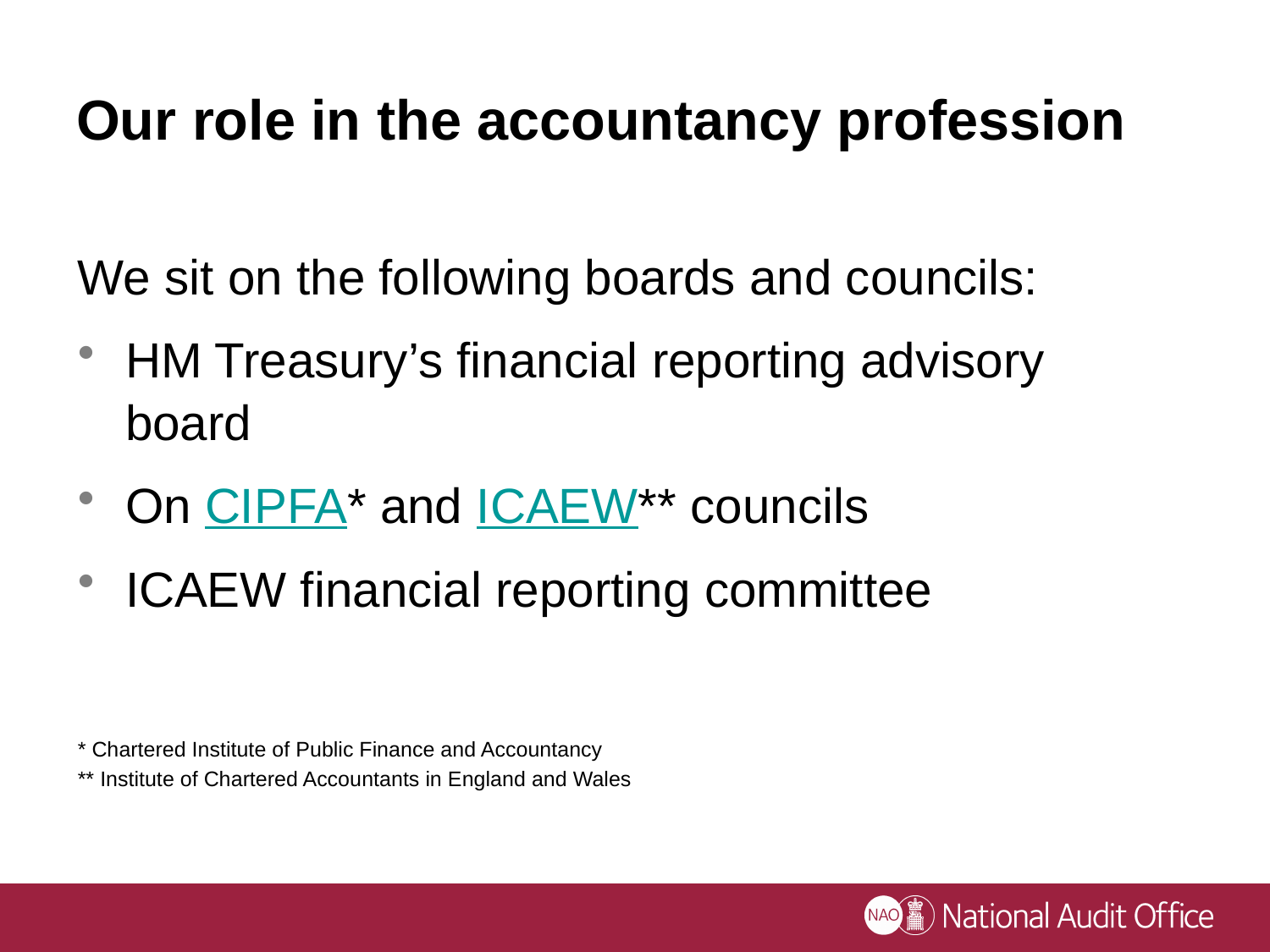

# Our role in the accountancy profession
We sit on the following boards and councils:
HM Treasury’s financial reporting advisory board
On CIPFA* and ICAEW** councils
ICAEW financial reporting committee

* Chartered Institute of Public Finance and Accountancy
** Institute of Chartered Accountants in England and Wales